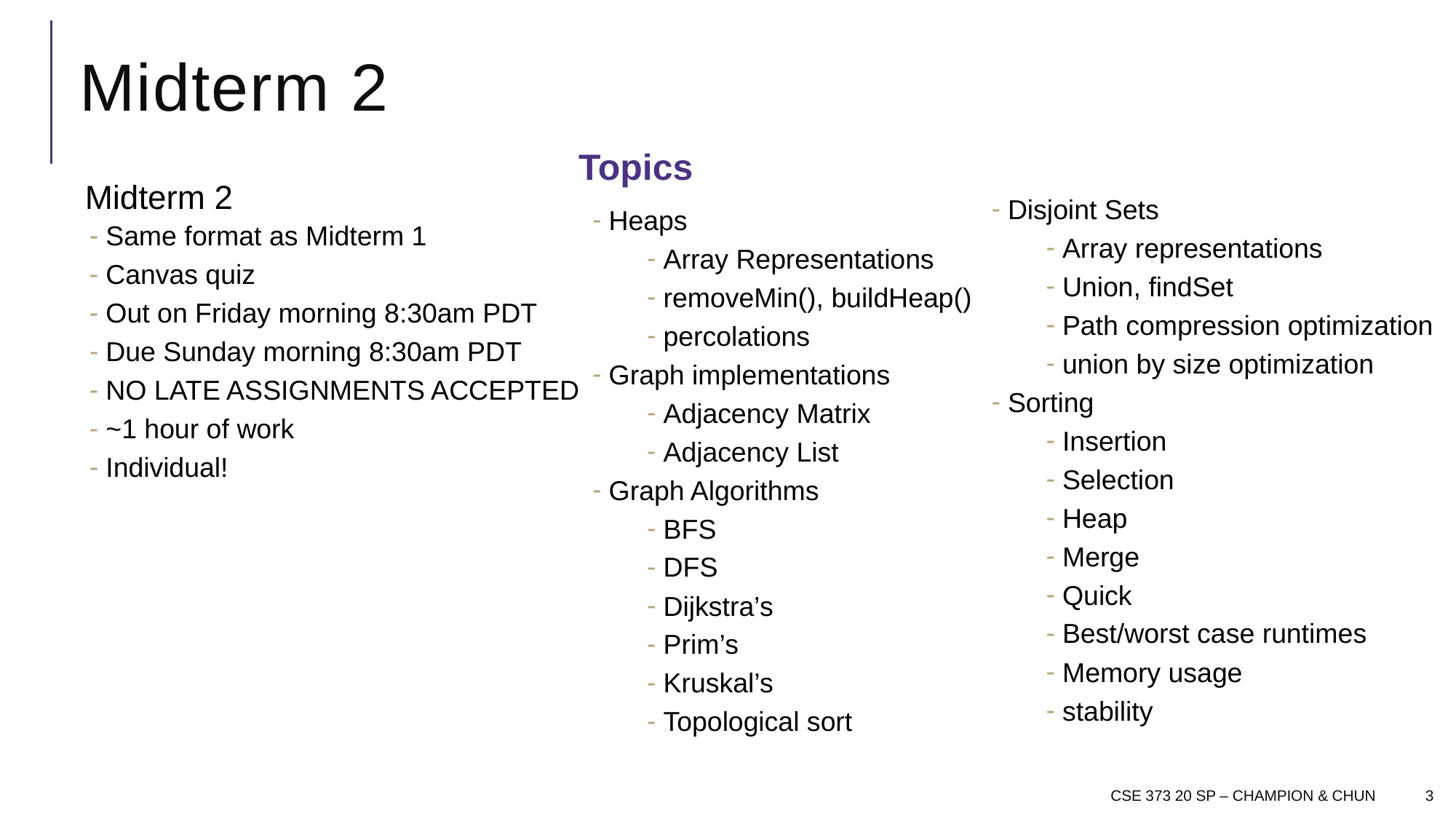

# Midterm 2
Topics
Midterm 2
Same format as Midterm 1
Canvas quiz
Out on Friday morning 8:30am PDT
Due Sunday morning 8:30am PDT
NO LATE ASSIGNMENTS ACCEPTED
~1 hour of work
Individual!

Disjoint Sets
Array representations
Union, findSet
Path compression optimization
union by size optimization
Sorting
Insertion
Selection
Heap
Merge
Quick
Best/worst case runtimes
Memory usage
stability
Heaps
Array Representations
removeMin(), buildHeap()
percolations
Graph implementations
Adjacency Matrix
Adjacency List
Graph Algorithms
BFS
DFS
Dijkstra’s
Prim’s
Kruskal’s
Topological sort

CSE 373 20 SP – champion & Chun
3